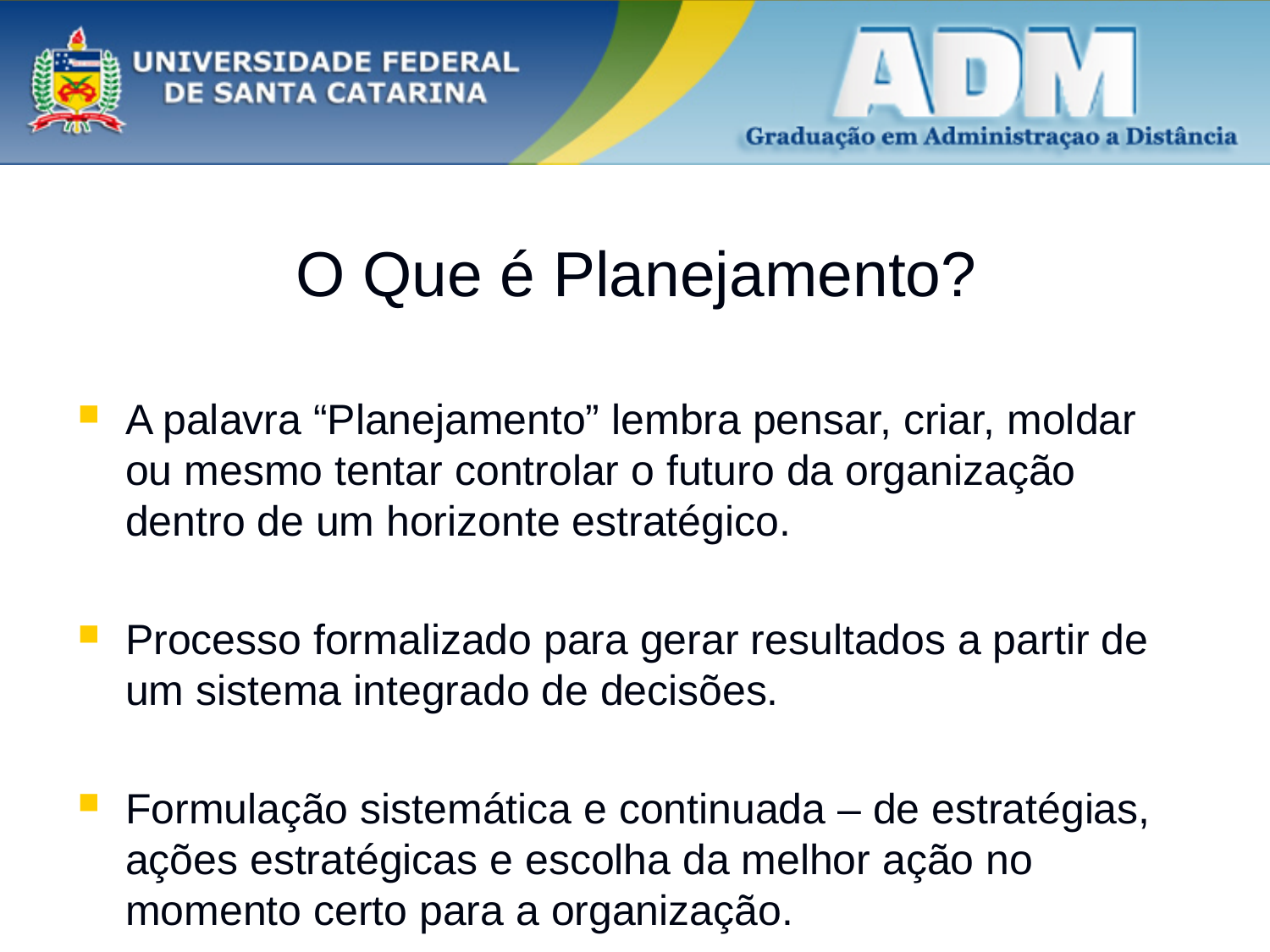

# O Que é Planejamento?
A palavra “Planejamento” lembra pensar, criar, moldar ou mesmo tentar controlar o futuro da organização dentro de um horizonte estratégico.

Processo formalizado para gerar resultados a partir de um sistema integrado de decisões.

Formulação sistemática e continuada – de estratégias, ações estratégicas e escolha da melhor ação no momento certo para a organização.